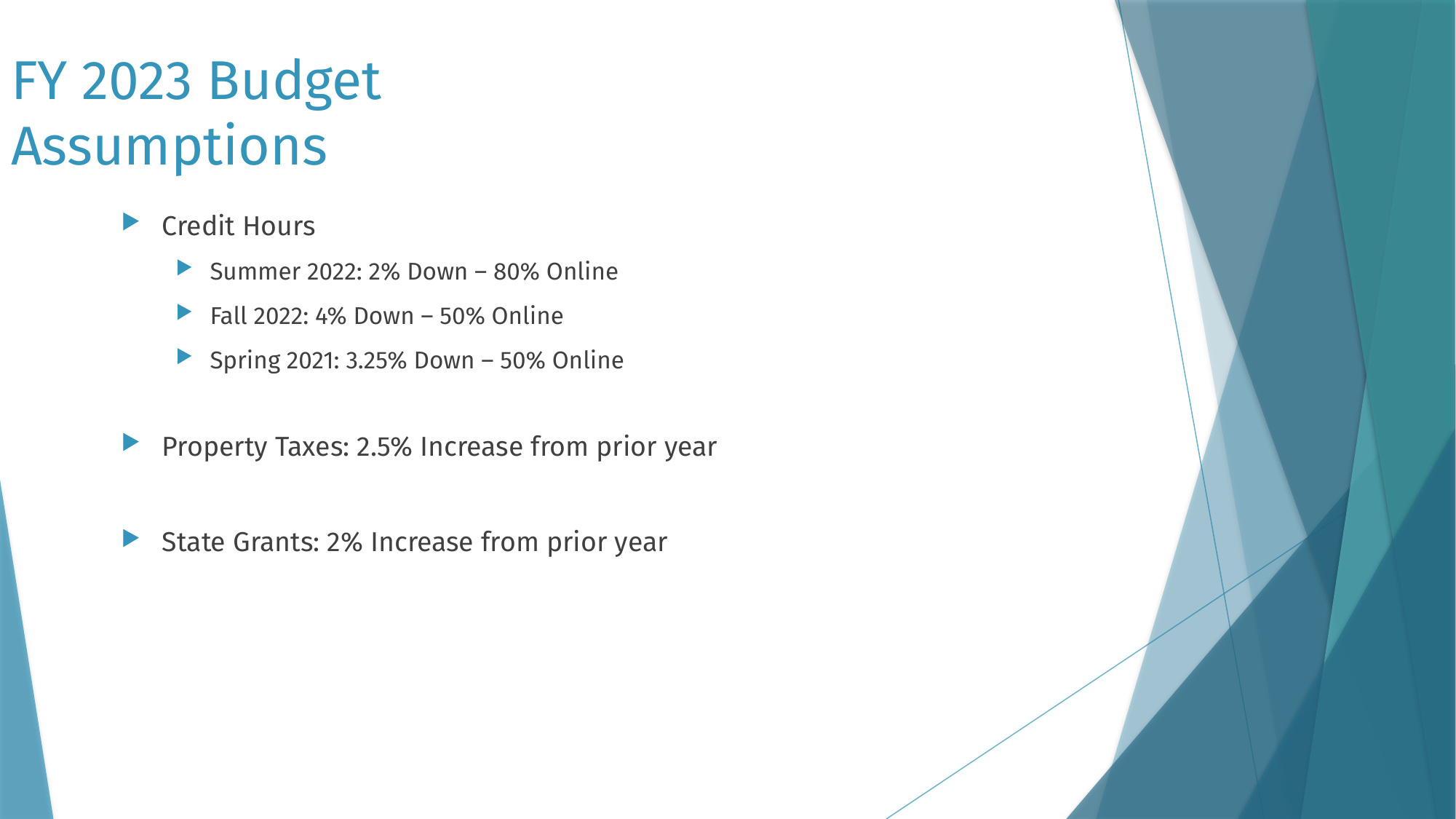

# FY 2023 Budget Assumptions
Credit Hours
Summer 2022: 2% Down – 80% Online
Fall 2022: 4% Down – 50% Online
Spring 2021: 3.25% Down – 50% Online
Property Taxes: 2.5% Increase from prior year

State Grants: 2% Increase from prior year